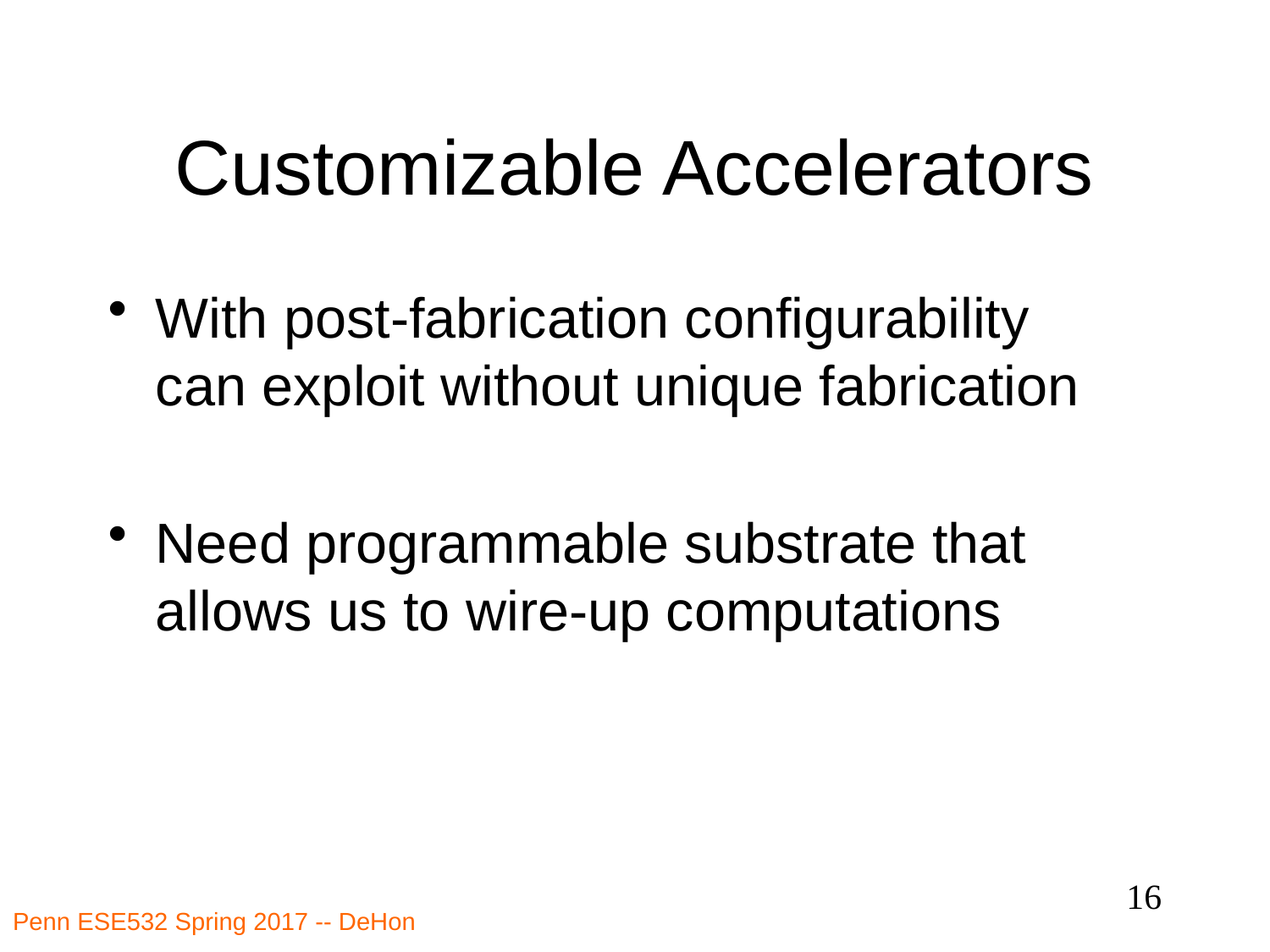

# Customizable Accelerators
With post-fabrication configurability
can exploit without unique fabrication

Need programmable substrate that allows us to wire-up computations
16
Penn ESE532 Spring 2017 -- DeHon